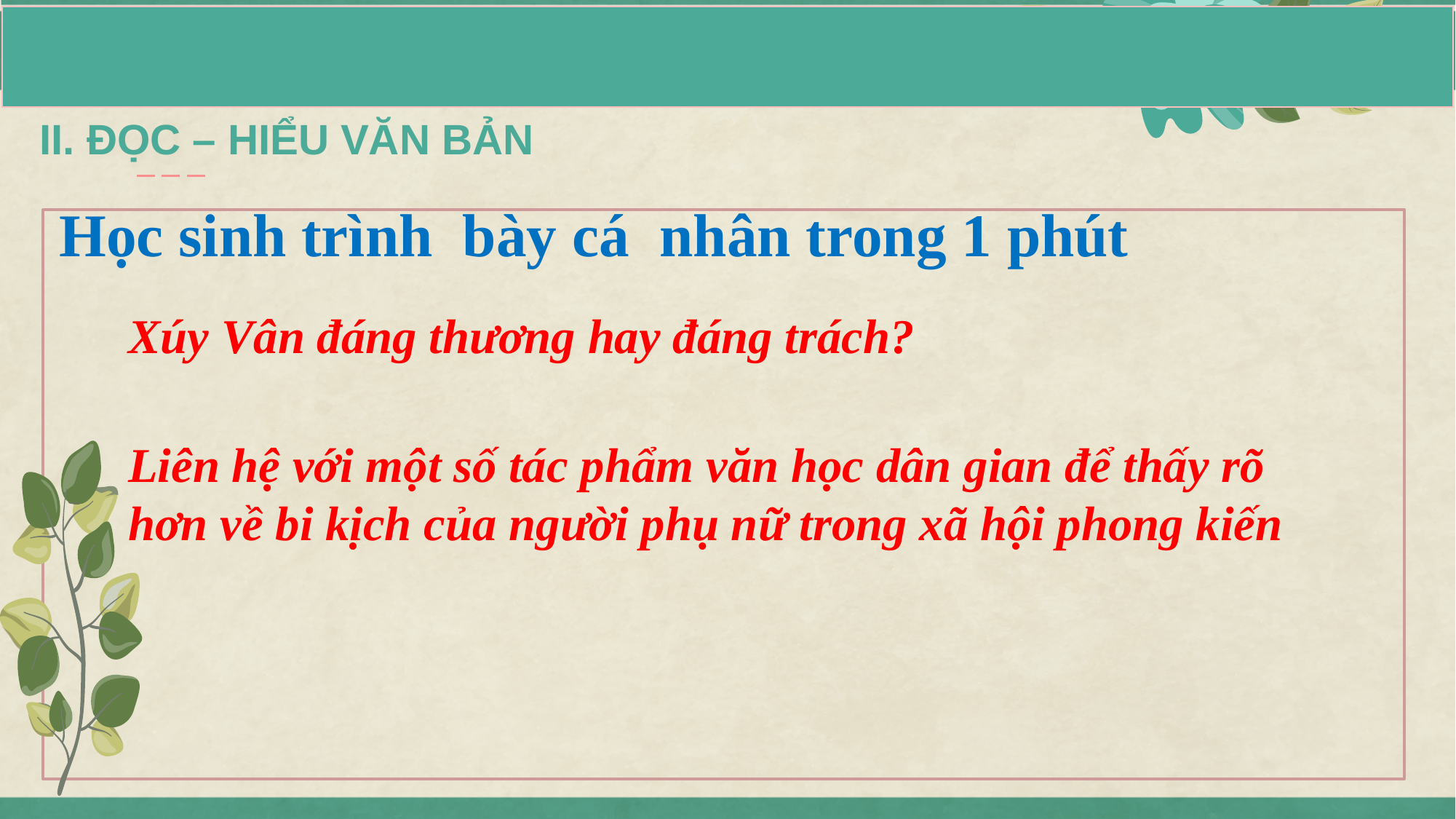

|  |
| --- |
# II. ĐỌC – HIỂU VĂN BẢN
Học sinh trình  bày cá  nhân trong 1 phút

Xúy Vân đáng thương hay đáng trách?
Liên hệ với một số tác phẩm văn học dân gian để thấy rõ hơn về bi kịch của người phụ nữ trong xã hội phong kiến